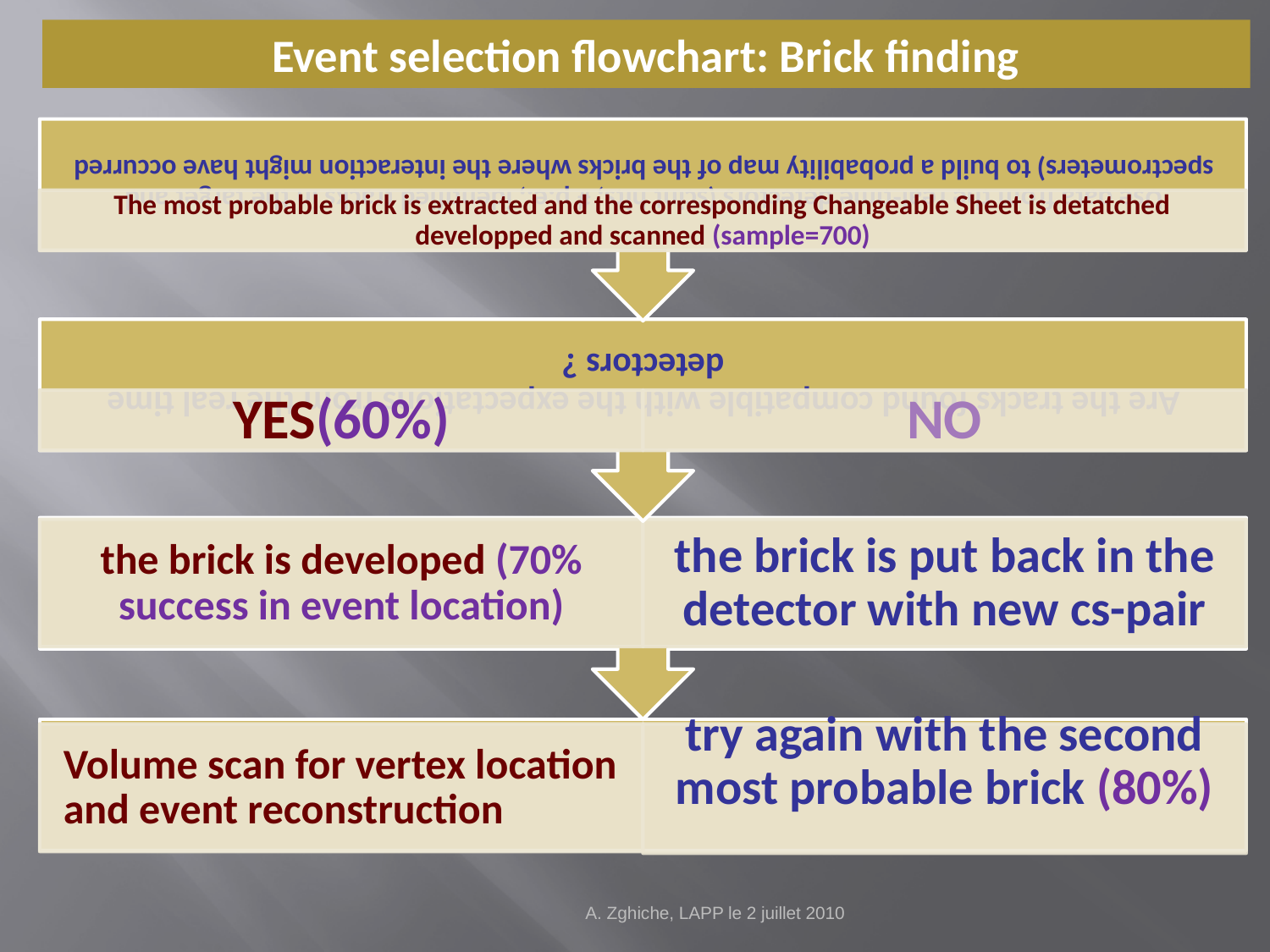

# Event selection flowchart: Brick finding

Volume scan for vertex location and event reconstruction
try again with the second most probable brick (80%)

the brick is developed (70% success in event location)
the brick is put back in the detector with new cs-pair
Are the tracks found compatible with the expectations from the real time detectors ?
YES(60%)
NO
Use data from the real-time detectors (scint hits, # p.e., identified tracks in the target and spectrometers) to build a probability map of the bricks where the interaction might have occurred
The most probable brick is extracted and the corresponding Changeable Sheet is detatched developped and scanned (sample=700)
A. Zghiche, LAPP le 2 juillet 2010